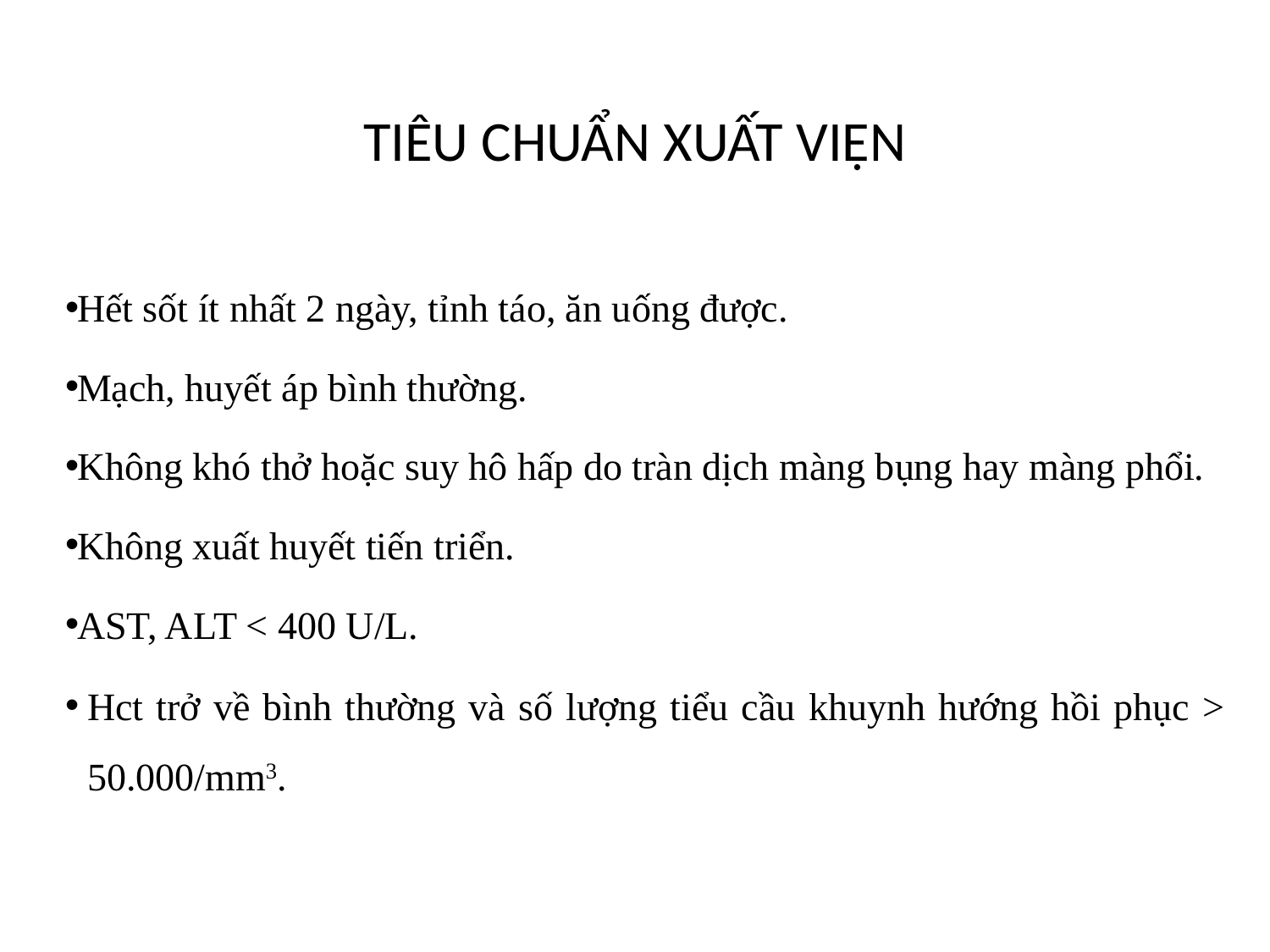

# TIÊU CHUẨN XUẤT VIỆN
Hết sốt ít nhất 2 ngày, tỉnh táo, ăn uống được.
Mạch, huyết áp bình thường.
Không khó thở hoặc suy hô hấp do tràn dịch màng bụng hay màng phổi.
Không xuất huyết tiến triển.
AST, ALT < 400 U/L.
Hct trở về bình thường và số lượng tiểu cầu khuynh hướng hồi phục > 50.000/mm3.